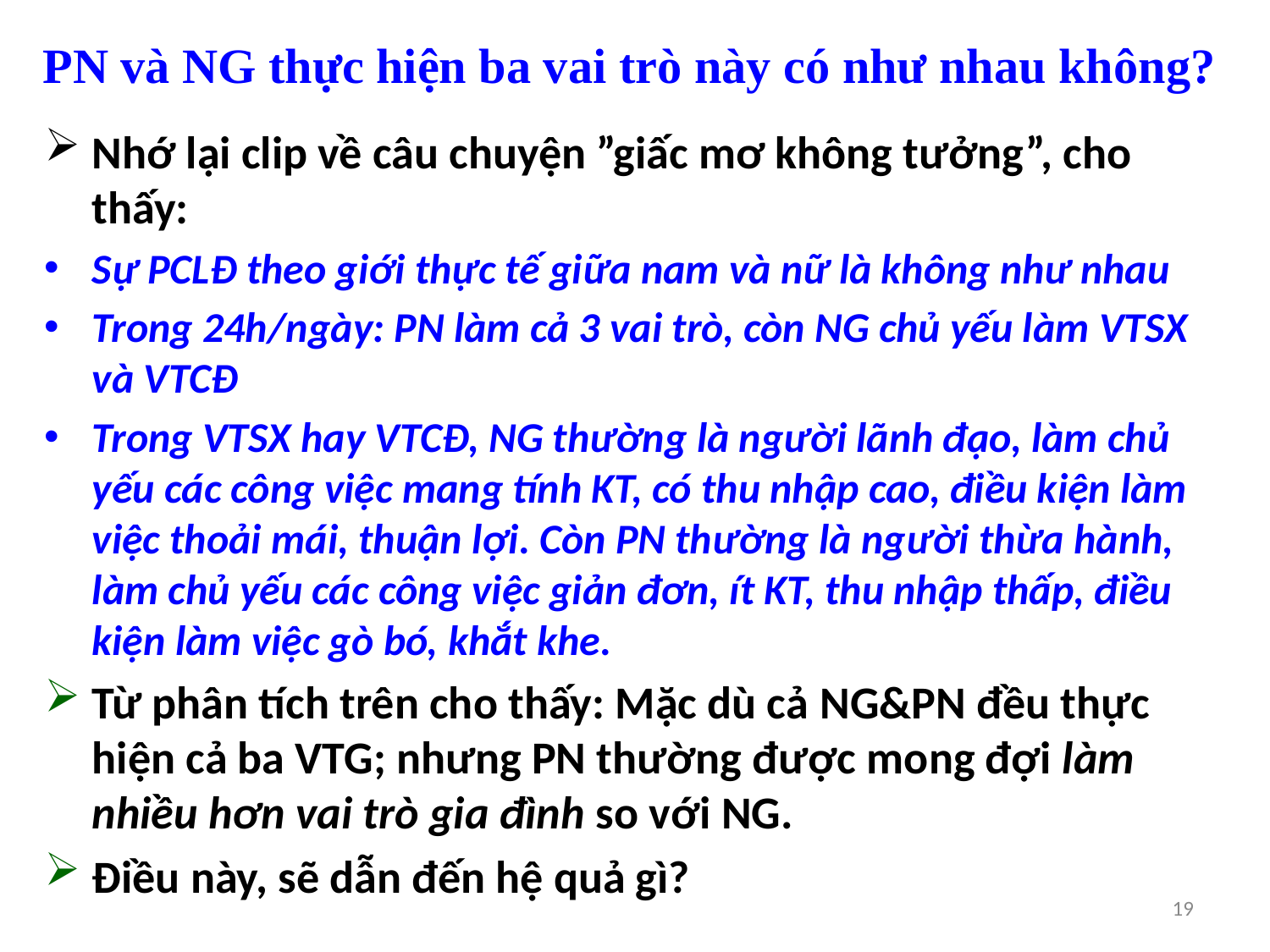

# PN và NG thực hiện ba vai trò này có như nhau không?
Nhớ lại clip về câu chuyện ”giấc mơ không tưởng”, cho thấy:
Sự PCLĐ theo giới thực tế giữa nam và nữ là không như nhau
Trong 24h/ngày: PN làm cả 3 vai trò, còn NG chủ yếu làm VTSX và VTCĐ
Trong VTSX hay VTCĐ, NG thường là người lãnh đạo, làm chủ yếu các công việc mang tính KT, có thu nhập cao, điều kiện làm việc thoải mái, thuận lợi. Còn PN thường là người thừa hành, làm chủ yếu các công việc giản đơn, ít KT, thu nhập thấp, điều kiện làm việc gò bó, khắt khe.
Từ phân tích trên cho thấy: Mặc dù cả NG&PN đều thực hiện cả ba VTG; nhưng PN thường được mong đợi làm nhiều hơn vai trò gia đình so với NG.
Điều này, sẽ dẫn đến hệ quả gì?

19